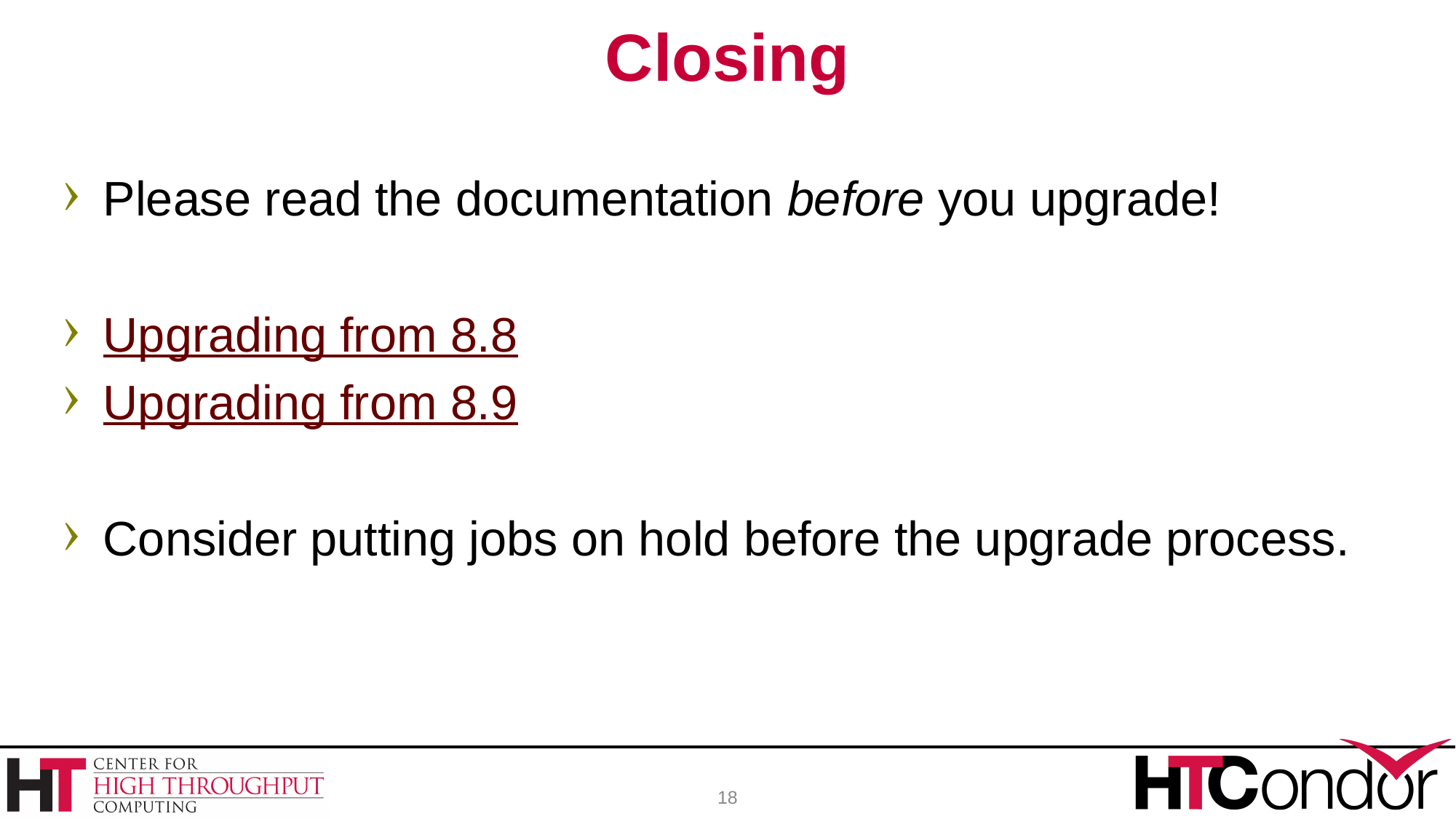

# Closing
Please read the documentation before you upgrade!

Upgrading from 8.8
Upgrading from 8.9

Consider putting jobs on hold before the upgrade process.
18